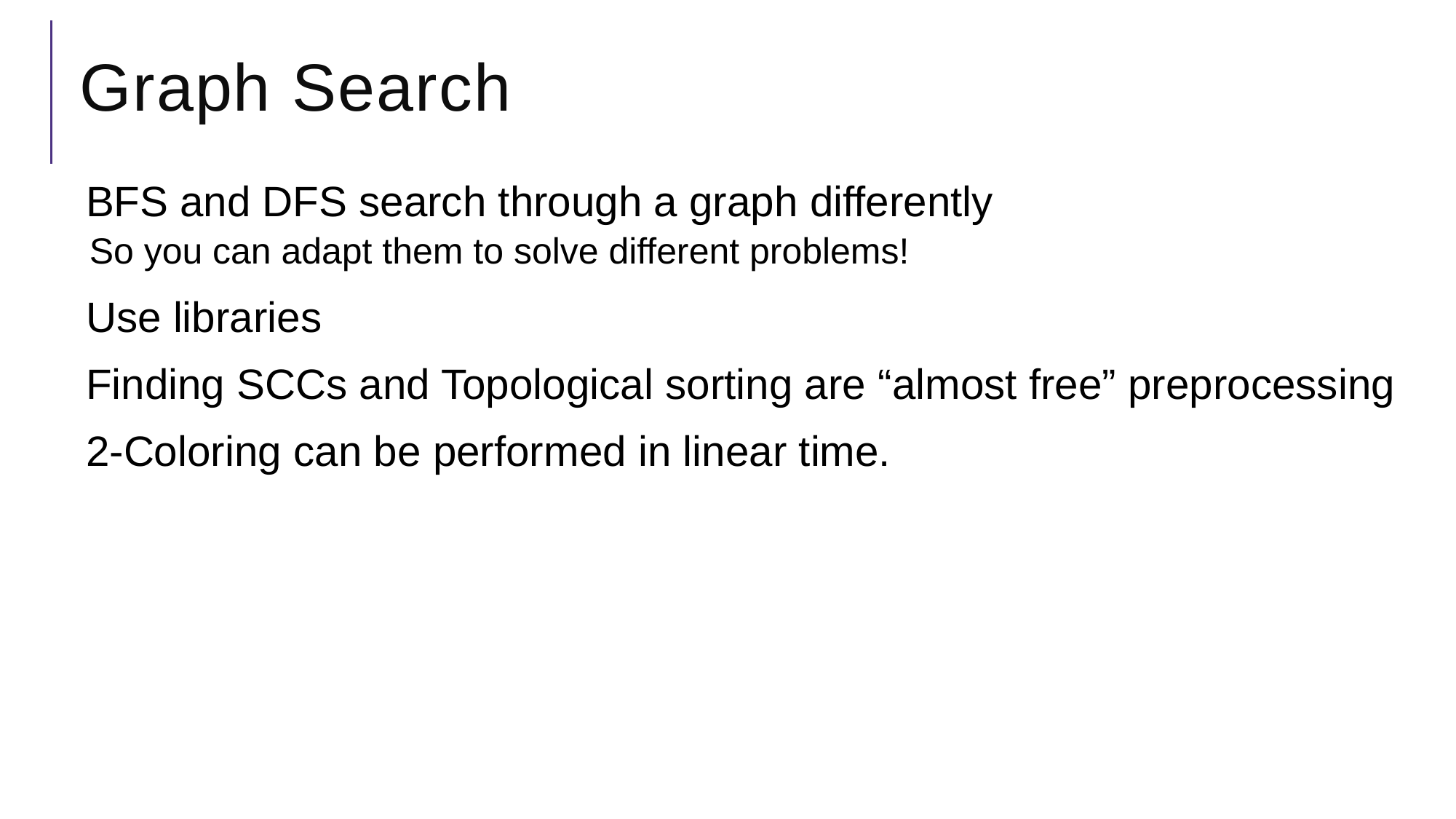

# Graph Search
BFS and DFS search through a graph differently
So you can adapt them to solve different problems!
Use libraries
Finding SCCs and Topological sorting are “almost free” preprocessing
2-Coloring can be performed in linear time.